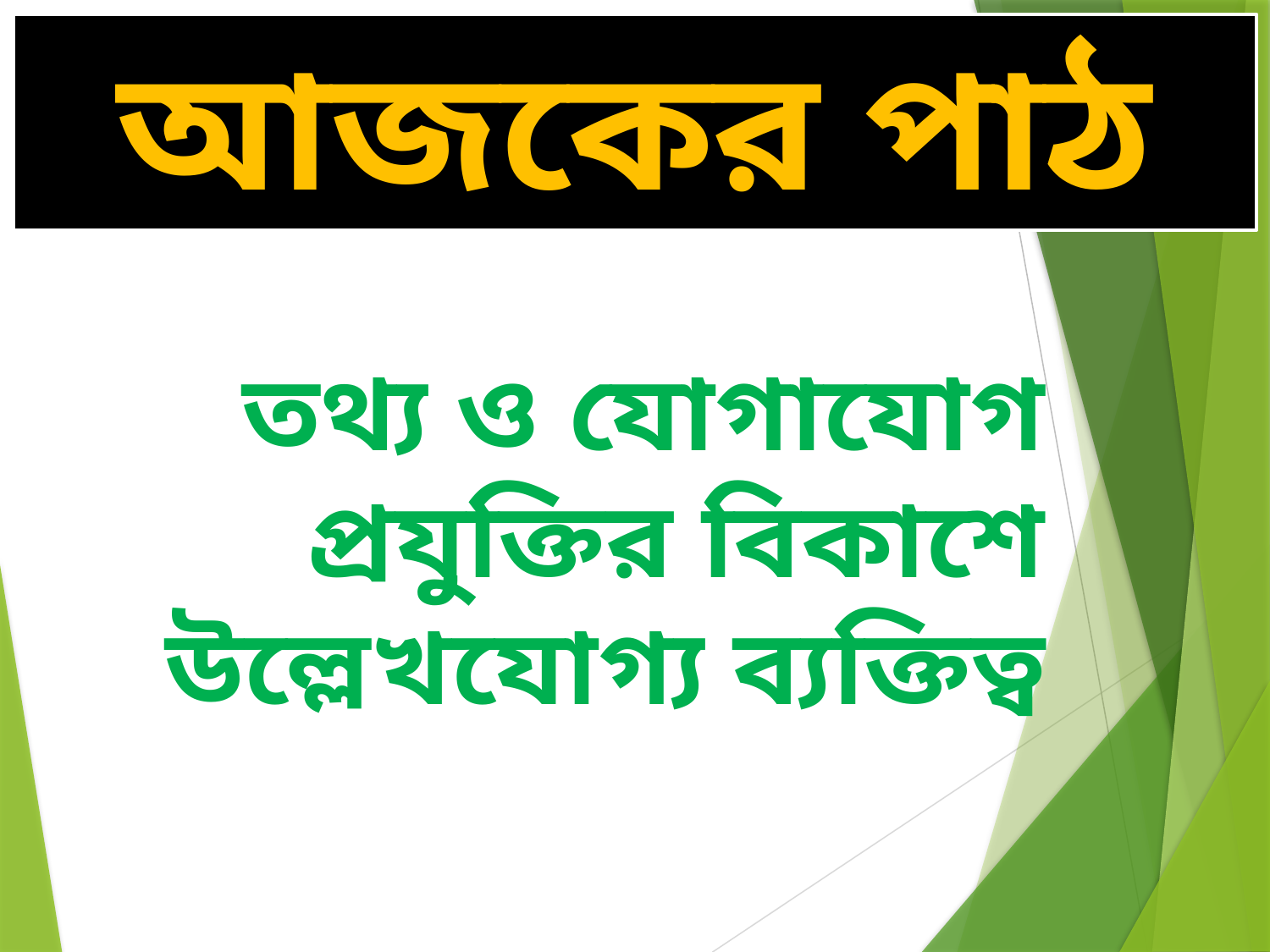

আজকের পাঠ
তথ্য ও যোগাযোগ প্রযুক্তির বিকাশে উল্লেখযোগ্য ব্যক্তিত্ব